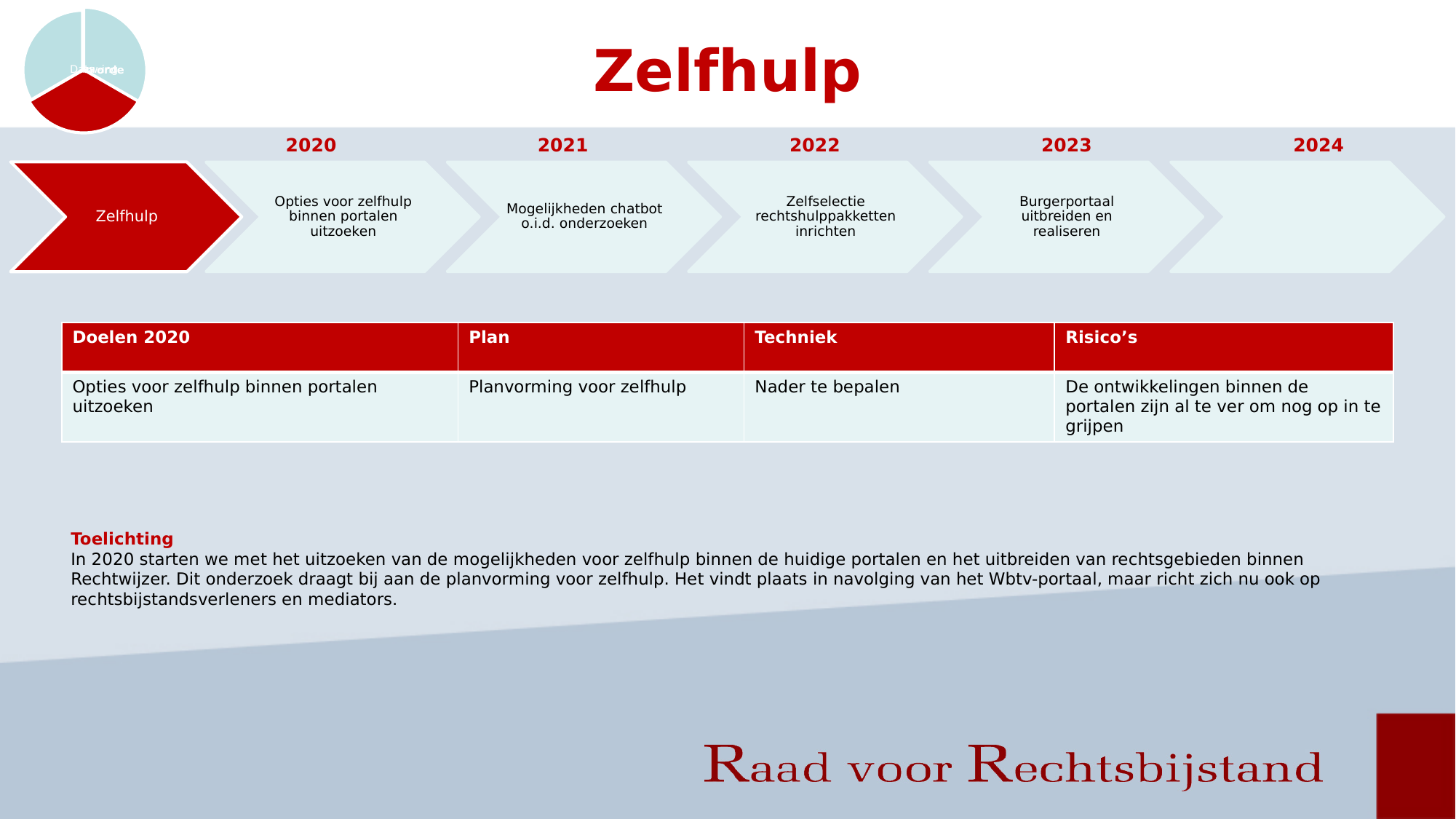

# Zelfhulp
Basis op orde
Vernieuw-ing
Data
|  | 2020 | 2021 | 2022 | 2023 | 2024 |
| --- | --- | --- | --- | --- | --- |

Zelfhulp

Mogelijkheden chatbot o.i.d. onderzoeken

Zelfselectie rechtshulppakketten inrichten

Burgerportaal uitbreiden en realiseren

Opties voor zelfhulp binnen portalen uitzoeken
| Doelen 2020 | Plan | Techniek | Risico’s |
| --- | --- | --- | --- |
| Opties voor zelfhulp binnen portalen uitzoeken | Planvorming voor zelfhulp | Nader te bepalen | De ontwikkelingen binnen de portalen zijn al te ver om nog op in te grijpen |
Toelichting
In 2020 starten we met het uitzoeken van de mogelijkheden voor zelfhulp binnen de huidige portalen en het uitbreiden van rechtsgebieden binnen Rechtwijzer. Dit onderzoek draagt bij aan de planvorming voor zelfhulp. Het vindt plaats in navolging van het Wbtv-portaal, maar richt zich nu ook op rechtsbijstandsverleners en mediators.